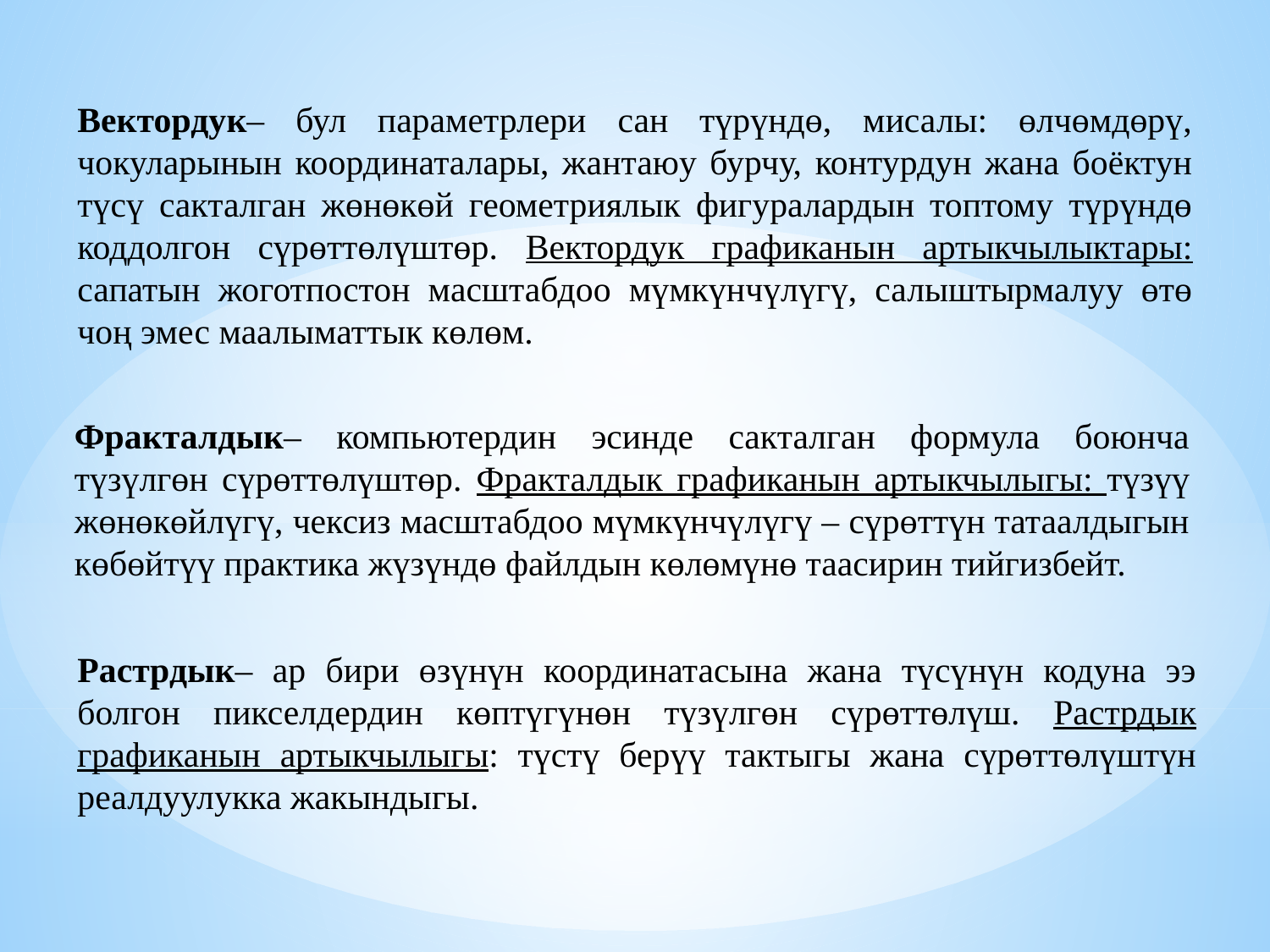

Вектордук– бул параметрлери сан түрүндө, мисалы: өлчөмдөрү, чокуларынын координаталары, жантаюу бурчу, контурдун жана боёктун түсү сакталган жөнөкөй геометриялык фигуралардын топтому түрүндө коддолгон сүрөттөлүштөр. Вектордук графиканын артыкчылыктары: сапатын жоготпостон масштабдоо мүмкүнчүлүгү, салыштырмалуу өтө чоң эмес маалыматтык көлөм.
Фракталдык– компьютердин эсинде сакталган формула боюнча түзүлгөн сүрөттөлүштөр. Фракталдык графиканын артыкчылыгы: түзүү жөнөкөйлүгү, чексиз масштабдоо мүмкүнчүлүгү – сүрөттүн татаалдыгын көбөйтүү практика жүзүндө файлдын көлөмүнө таасирин тийгизбейт.
Растрдык– ар бири өзүнүн координатасына жана түсүнүн кодуна ээ болгон пикселдердин көптүгүнөн түзүлгөн сүрөттөлүш. Растрдык графиканын артыкчылыгы: түстү берүү тактыгы жана сүрөттөлүштүн реалдуулукка жакындыгы.